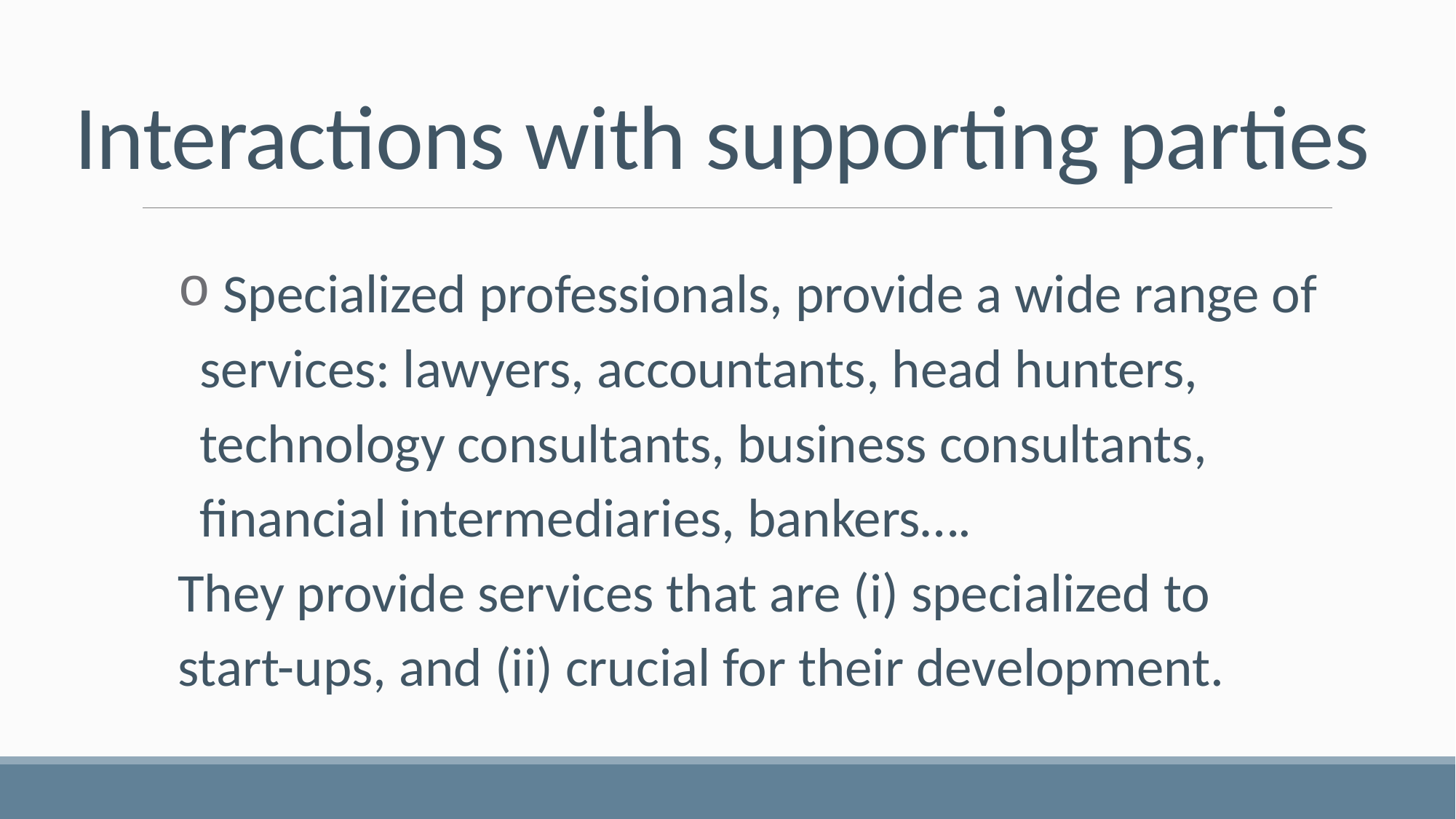

# Interactions with supporting parties
 Specialized professionals, provide a wide range of services: lawyers, accountants, head hunters, technology consultants, business consultants, financial intermediaries, bankers….
They provide services that are (i) specialized to start-ups, and (ii) crucial for their development.